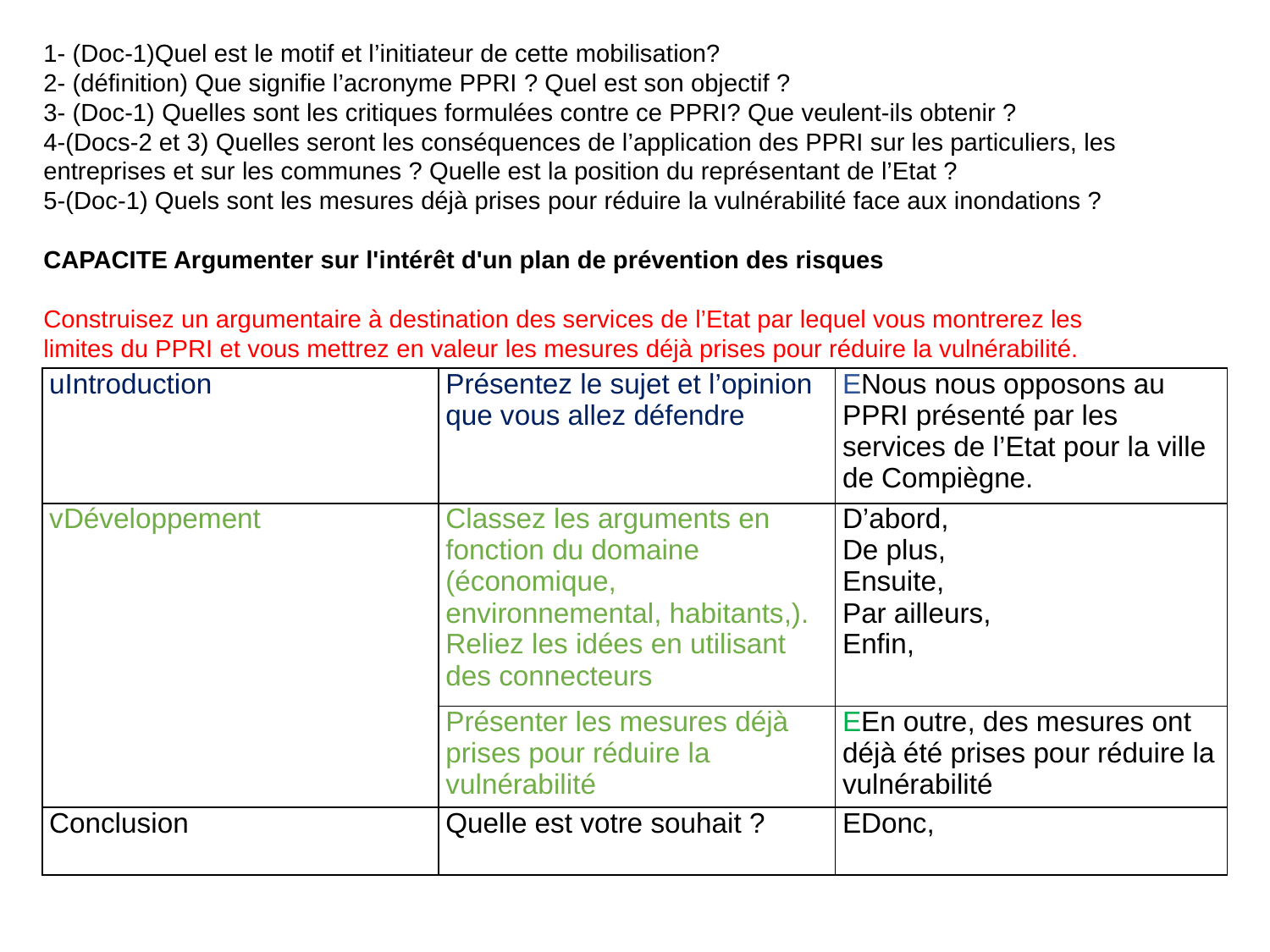

1- (Doc-1)Quel est le motif et l’initiateur de cette mobilisation?
2- (définition) Que signifie l’acronyme PPRI ? Quel est son objectif ?
3- (Doc-1) Quelles sont les critiques formulées contre ce PPRI? Que veulent-ils obtenir ?
4-(Docs-2 et 3) Quelles seront les conséquences de l’application des PPRI sur les particuliers, les entreprises et sur les communes ? Quelle est la position du représentant de l’Etat ?
5-(Doc-1) Quels sont les mesures déjà prises pour réduire la vulnérabilité face aux inondations ?

CAPACITE Argumenter sur l'intérêt d'un plan de prévention des risques

Construisez un argumentaire à destination des services de l’Etat par lequel vous montrerez les limites du PPRI et vous mettrez en valeur les mesures déjà prises pour réduire la vulnérabilité.

| uIntroduction | Présentez le sujet et l’opinion que vous allez défendre | ENous nous opposons au PPRI présenté par les services de l’Etat pour la ville de Compiègne. |
| --- | --- | --- |
| vDéveloppement | Classez les arguments en fonction du domaine (économique, environnemental, habitants,). Reliez les idées en utilisant des connecteurs | D’abord, De plus, Ensuite, Par ailleurs, Enfin, |
|  | Présenter les mesures déjà prises pour réduire la vulnérabilité | EEn outre, des mesures ont déjà été prises pour réduire la vulnérabilité |
| Conclusion | Quelle est votre souhait ? | EDonc, |